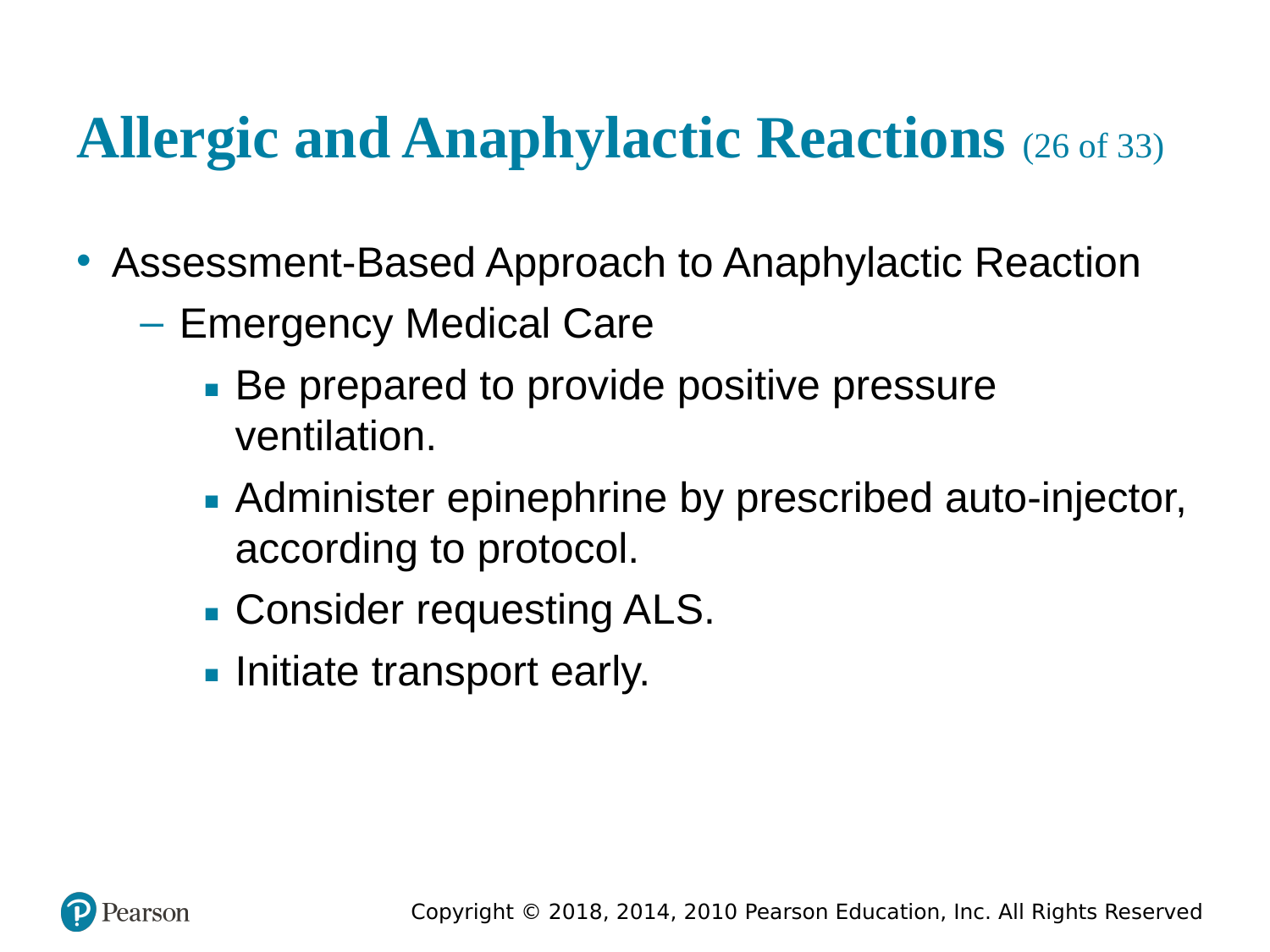

# Allergic and Anaphylactic Reactions (26 of 33)
Assessment-Based Approach to Anaphylactic Reaction
Emergency Medical Care
Be prepared to provide positive pressure ventilation.
Administer epinephrine by prescribed auto-injector, according to protocol.
Consider requesting A L S.
Initiate transport early.